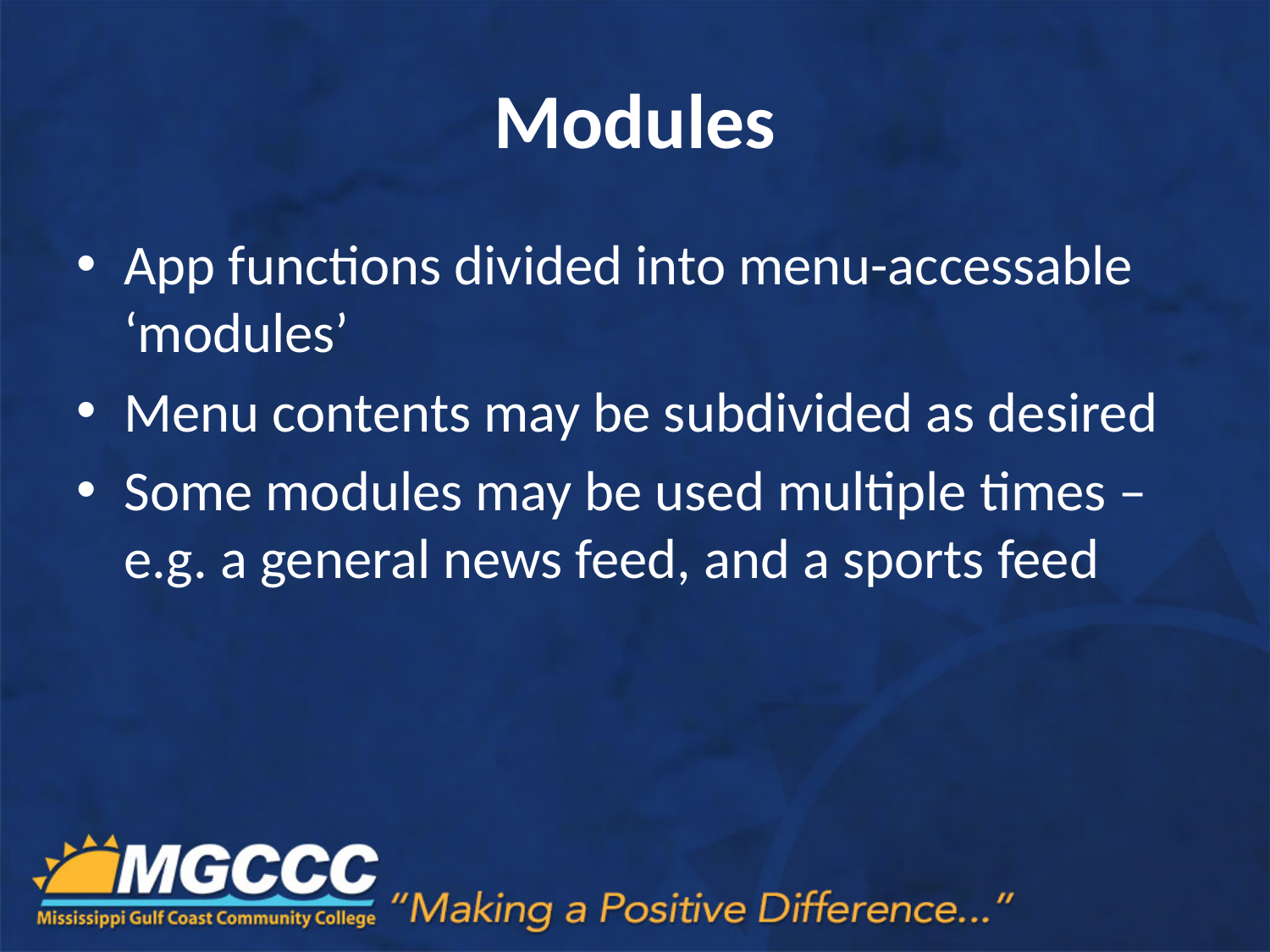

# Modules
App functions divided into menu-accessable ‘modules’
Menu contents may be subdivided as desired
Some modules may be used multiple times – e.g. a general news feed, and a sports feed